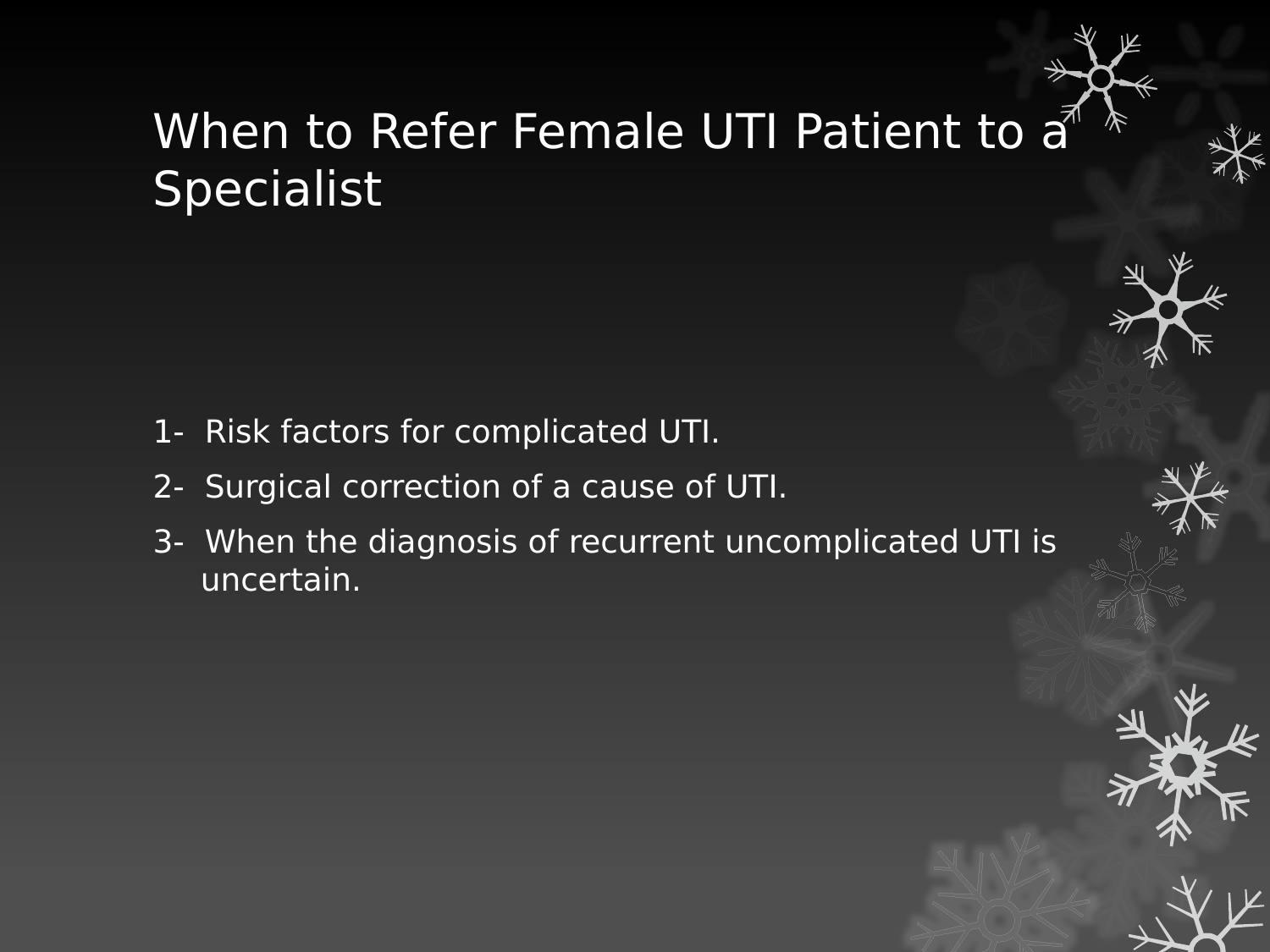

# When to Refer Female UTI Patient to a Specialist
1-  Risk factors for complicated UTI.
2-  Surgical correction of a cause of UTI.
3-  When the diagnosis of recurrent uncomplicated UTI is uncertain.